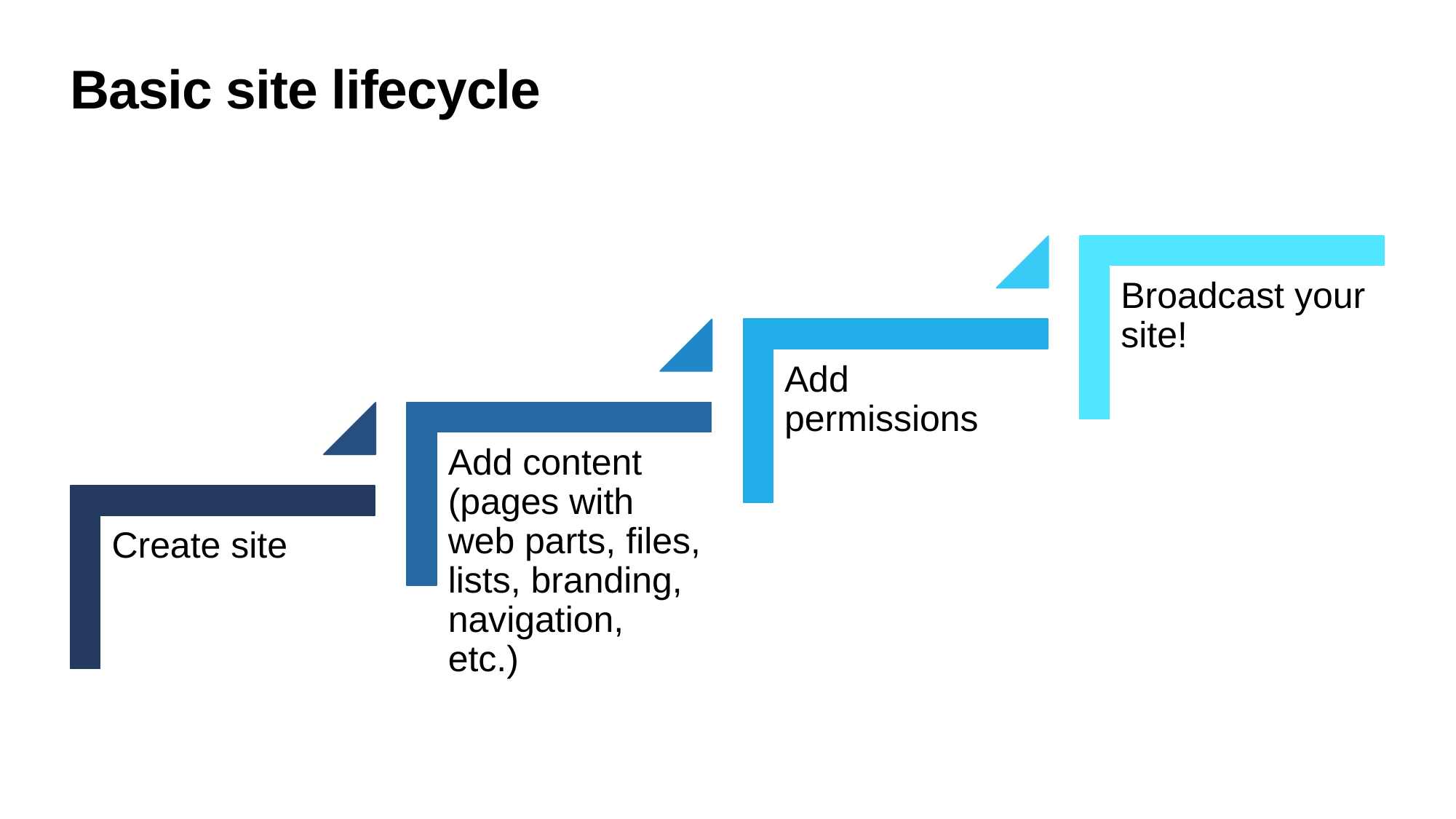

# Basic site lifecycle
Create site
Add content (pages with web parts, files, lists, branding, navigation, etc.)
Add permissions
Broadcast your site!